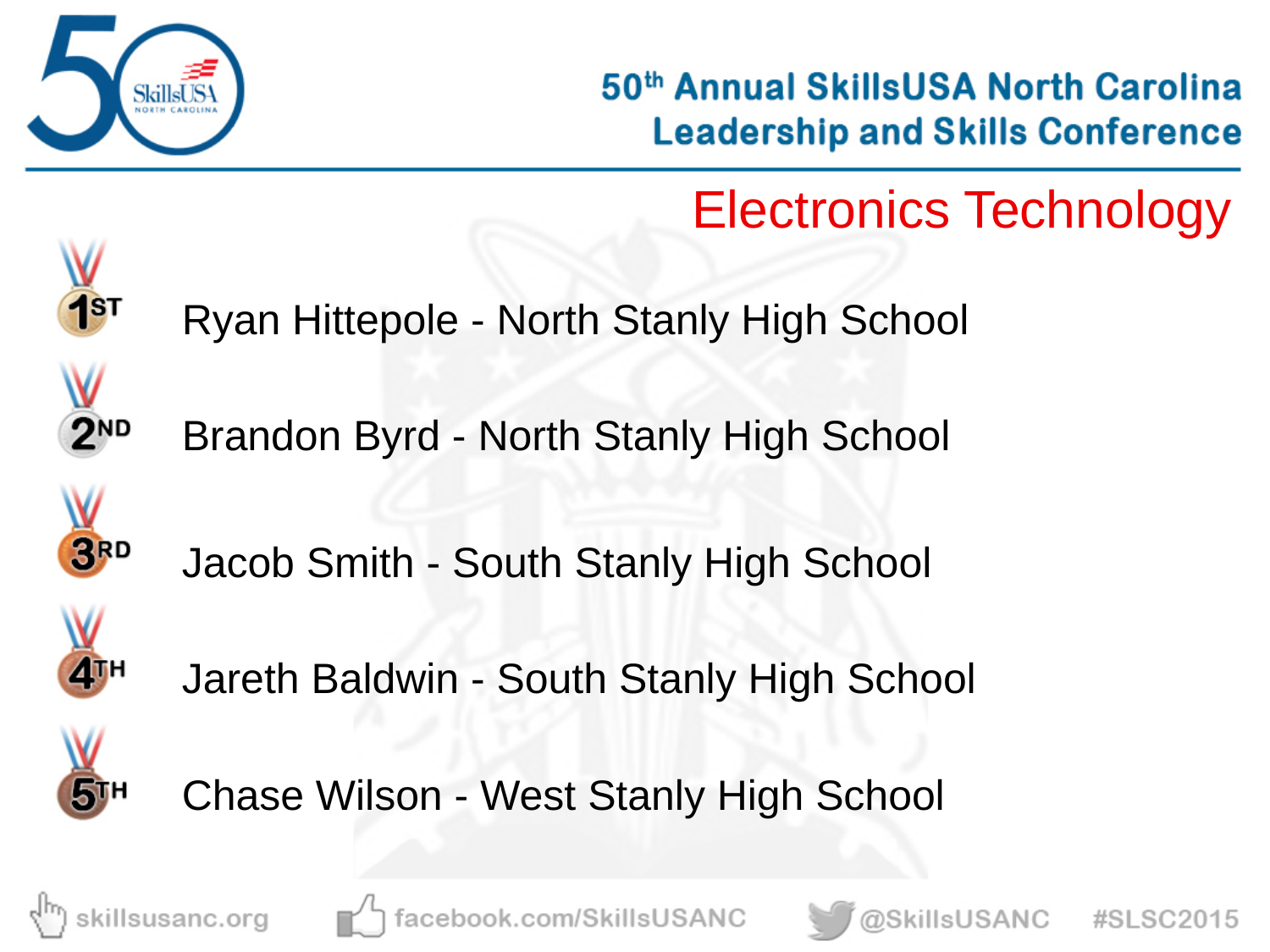

Electronics Technology
Ryan Hittepole - North Stanly High School
Brandon Byrd - North Stanly High School
Jacob Smith - South Stanly High School
Jareth Baldwin - South Stanly High School
Chase Wilson - West Stanly High School